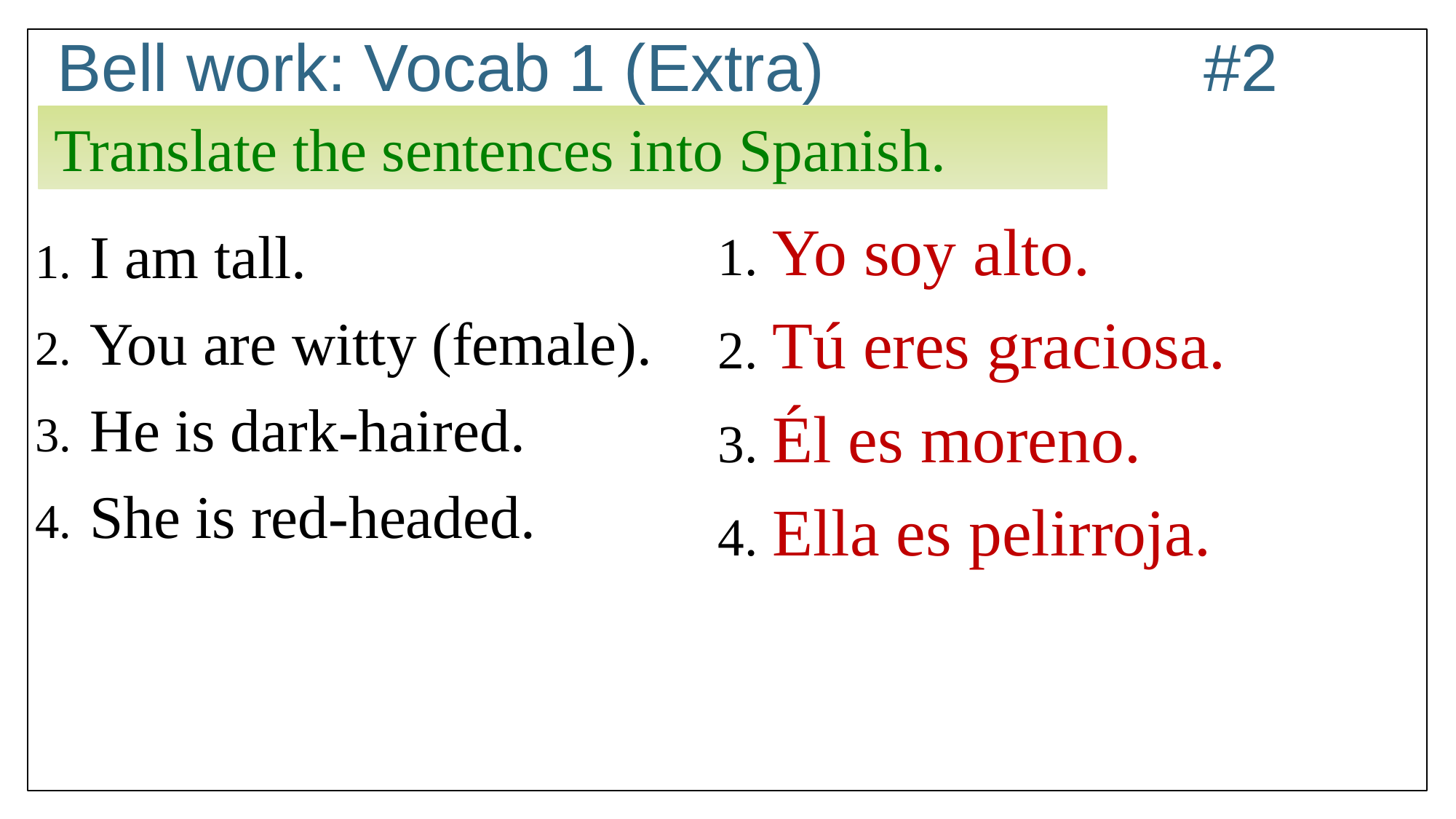

# Bell work: Vocab 1 (Extra) 			   #2
Translate the sentences into Spanish.
Yo soy alto.
Tú eres graciosa.
Él es moreno.
Ella es pelirroja.

I am tall.
You are witty (female).
He is dark-haired.
She is red-headed.